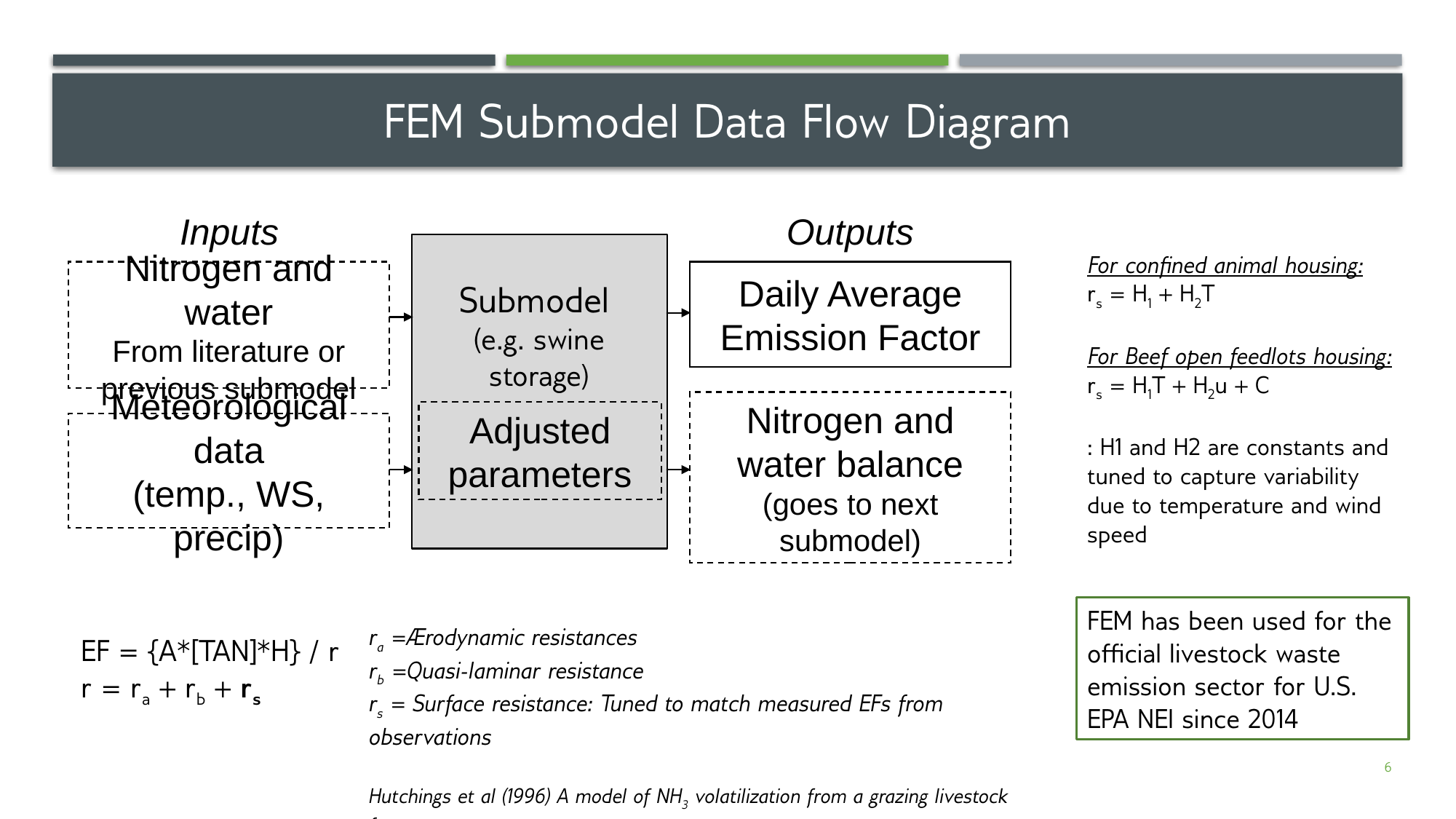

# FEM Submodel Data Flow Diagram
Inputs
Outputs

Submodel
(e.g. swine storage)

Nitrogen and water
From literature or previous submodel
Daily Average Emission Factor
Nitrogen and water balance
(goes to next submodel)
Adjusted parameters
Meteorological data
(temp., WS, precip)
For confined animal housing:
﻿rs = H1 + H2T

For Beef open feedlots housing:
rs = H1T + H2u + C

: H1 and H2 are constants and tuned to capture variability due to temperature and wind speed
FEM has been used for the official livestock waste emission sector for U.S. EPA NEI since 2014
ra =Aerodynamic resistances
rb =Quasi-laminar resistance
rs = Surface resistance: Tuned to match measured EFs from observations

Hutchings et al (1996) A model of NH3 volatilization from a grazing livestock farm
EF = {A*[TAN]*H} / r
r = ra + rb + rs
6